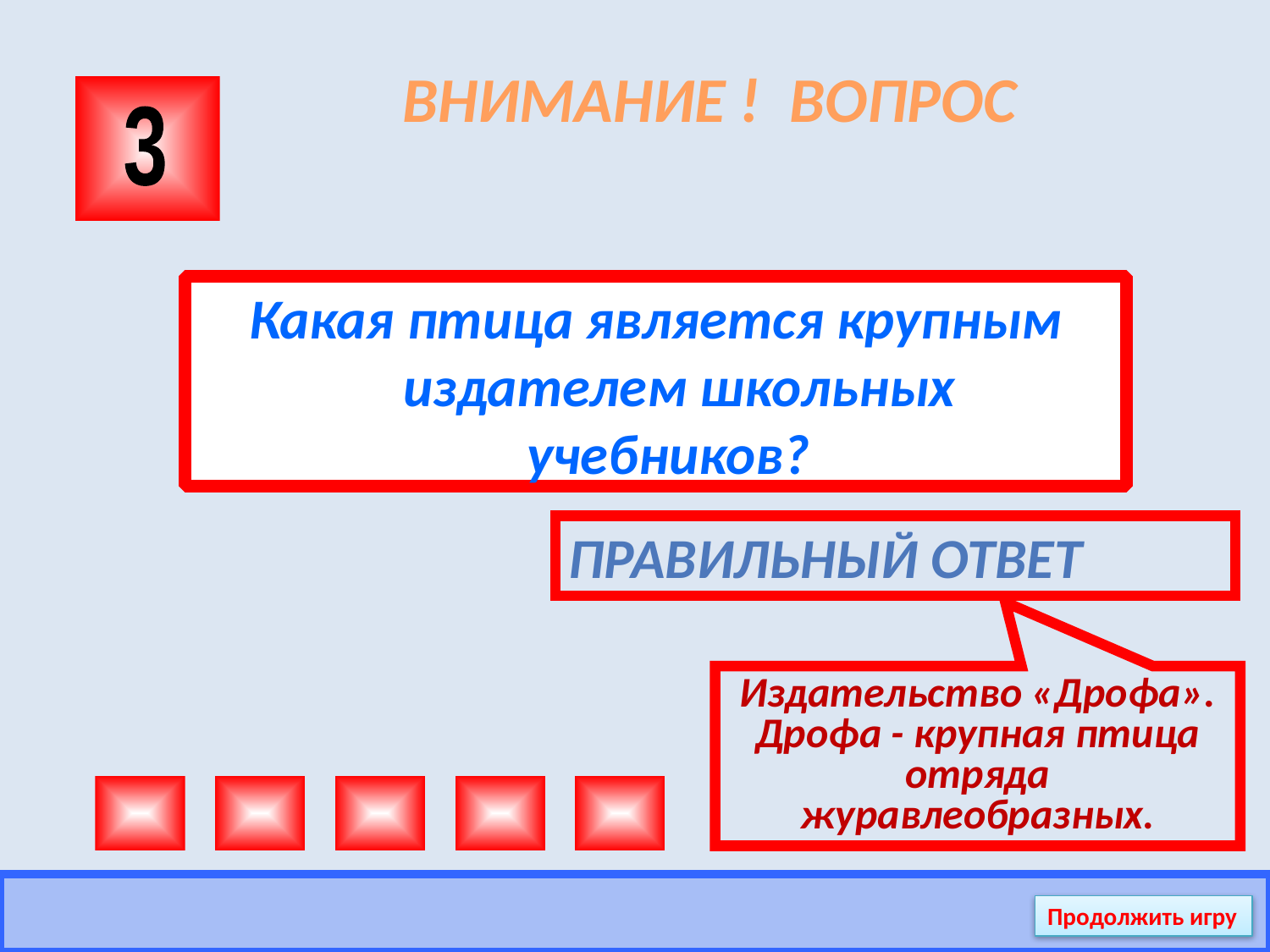

# ВНИМАНИЕ !  ВОПРОС

3
Какая птица является крупным издателем школьных учебников?
Правильный ответ
Издательство «Дрофа». Дрофа - крупная птица отряда журавлеобразных.

Продолжить игру